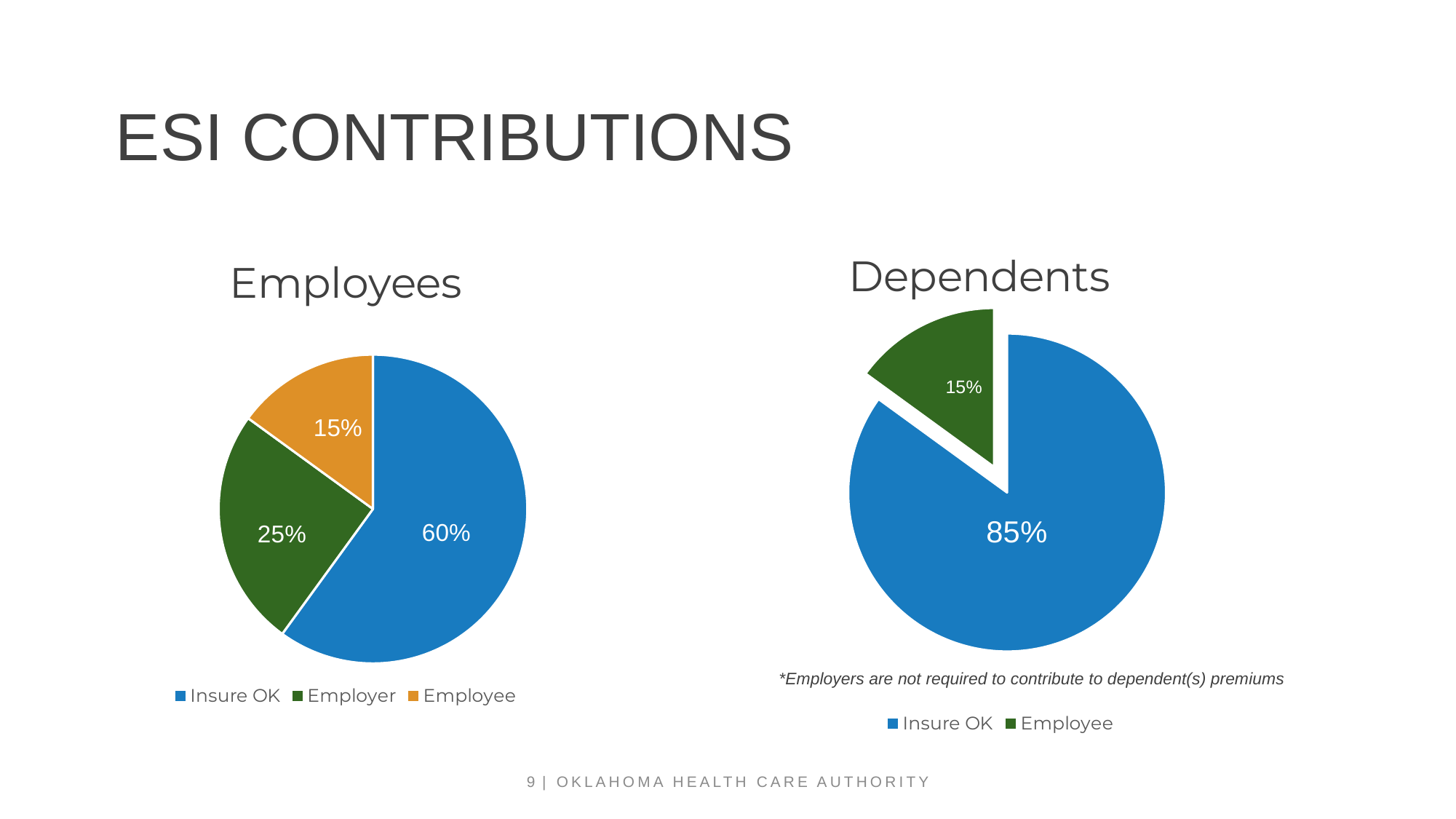

# ESI Contributions

### Chart: Employees

| Category | Sales |
|---|---|
| Insure OK | 60.0 |
| Employer | 25.0 |
| Employee | 15.0 |

### Chart: Dependents

| Category | Dependents |
|---|---|
| Insure OK | 85.0 |
| Employee | 15.0 |
*Employers are not required to contribute to dependent(s) premiums